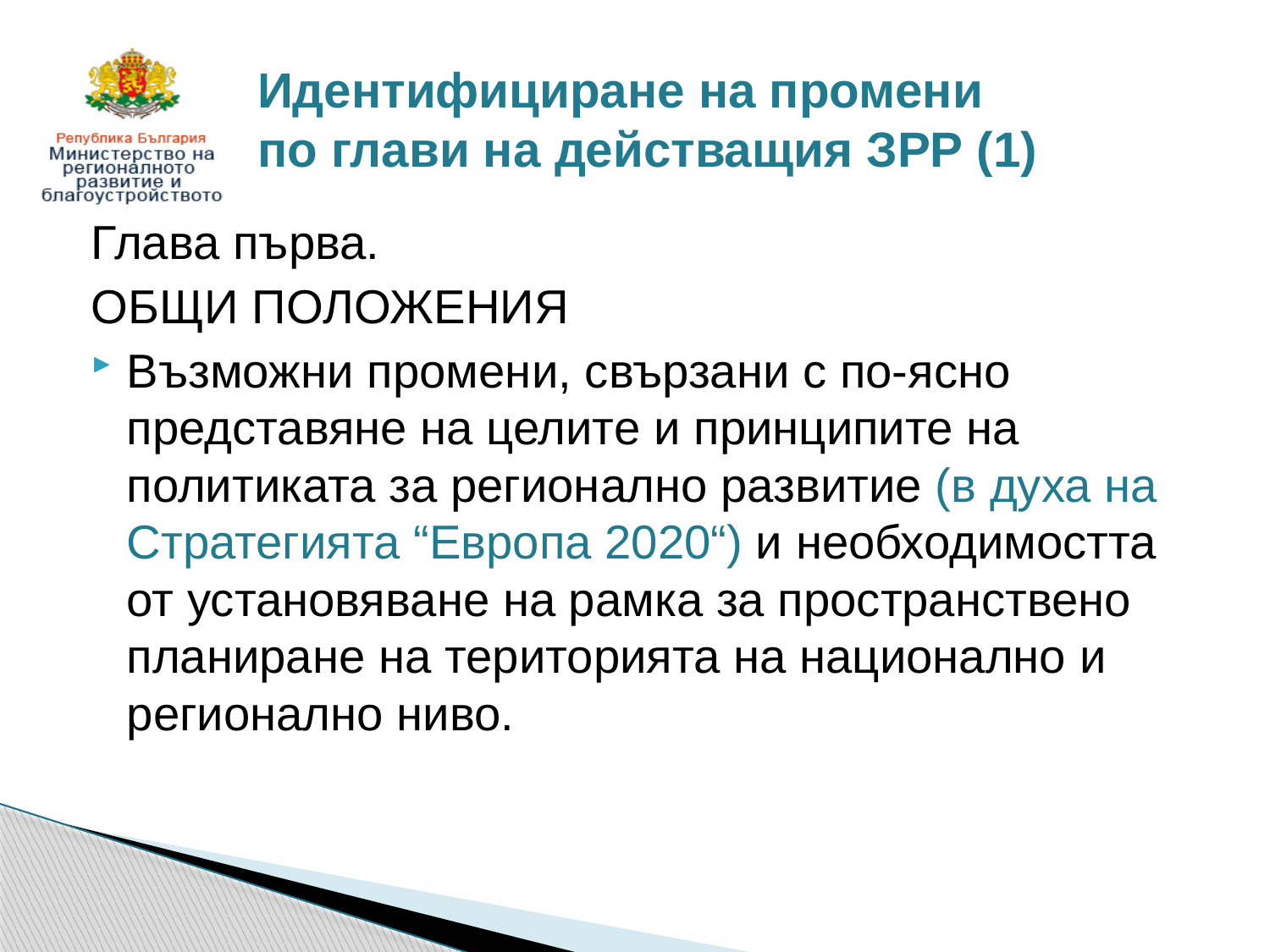

# Идентифициране на промени по глави на действащия ЗРР (1)
Глава първа.
ОБЩИ ПОЛОЖЕНИЯ
Възможни промени, свързани с по-ясно представяне на целите и принципите на политиката за регионално развитие (в духа на Стратегията “Европа 2020“) и необходимостта от установяване на рамка за пространствено планиране на територията на национално и регионално ниво.